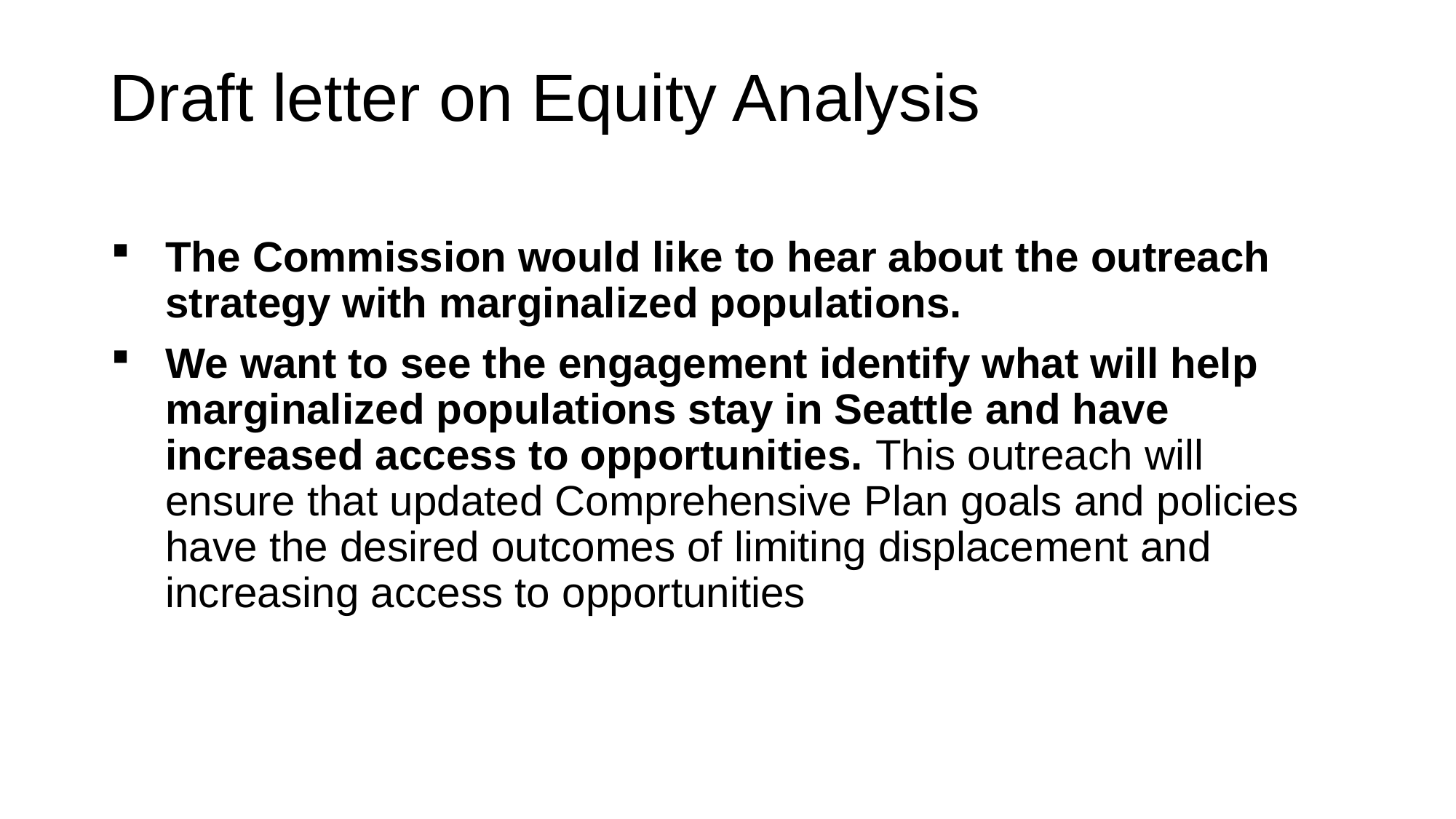

# Draft letter on Equity Analysis

The Commission would like to hear about the outreach strategy with marginalized populations.
We want to see the engagement identify what will help marginalized populations stay in Seattle and have increased access to opportunities. This outreach will ensure that updated Comprehensive Plan goals and policies have the desired outcomes of limiting displacement and increasing access to opportunities